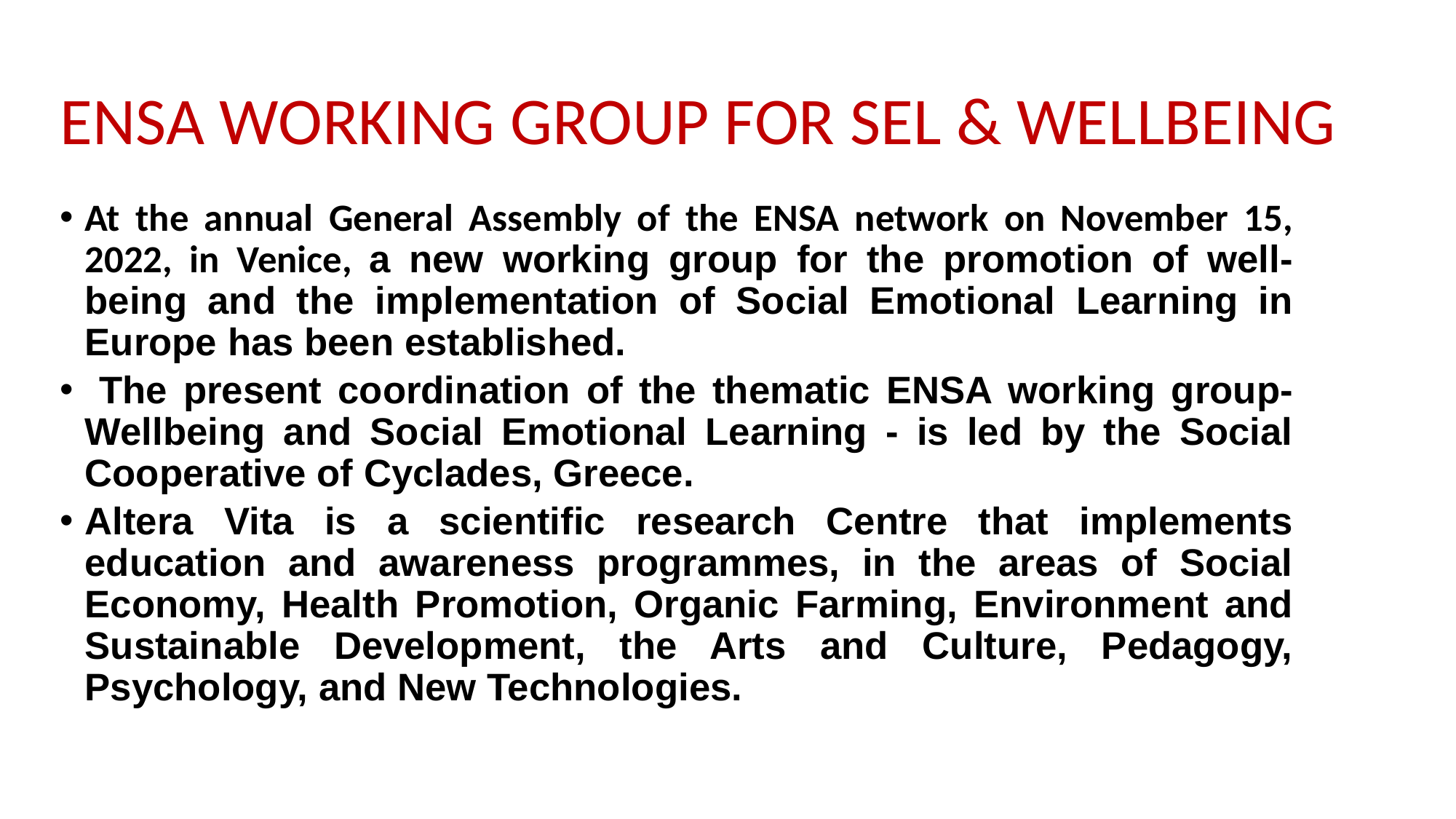

# ENSA WORKING GROUP FOR SEL & WELLBEING
At the annual General Assembly of the ENSA network on November 15, 2022, in Venice, a new working group for the promotion of well-being and the implementation of Social Emotional Learning in Europe has been established.
 The present coordination of the thematic ENSA working group- Wellbeing and Social Emotional Learning - is led by the Social Cooperative of Cyclades, Greece.
Altera Vita is a scientific research Centre that implements education and awareness programmes, in the areas of Social Economy, Health Promotion, Organic Farming, Environment and Sustainable Development, the Arts and Culture, Pedagogy, Psychology, and New Technologies.